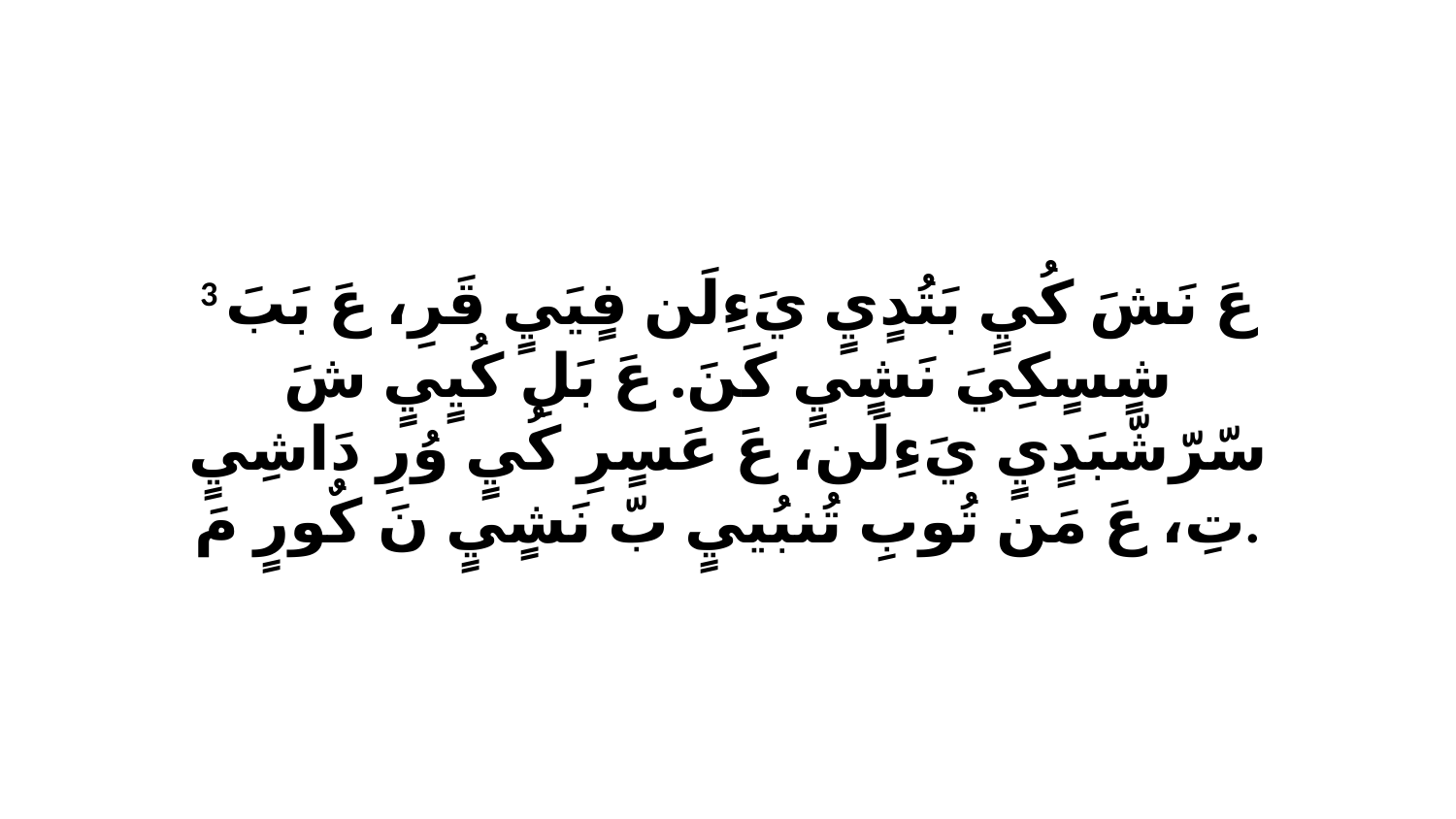

3 عَ نَشَ كُيٍ بَتُدٍيٍ يَءِلَن فٍيَيٍ قَرِ، عَ بَبَ شٍسٍكِيَ نَشٍيٍ كَنَ. عَ بَلِ كُيٍيٍ شَ سّرّشّبَدٍيٍ يَءِلَن، عَ عَسٍرِ كُيٍ وُرِ دَاشِيٍ تِ، عَ مَن تُوبِ تُنبُييٍ بّ نَشٍيٍ نَ كٌورٍ مَ.